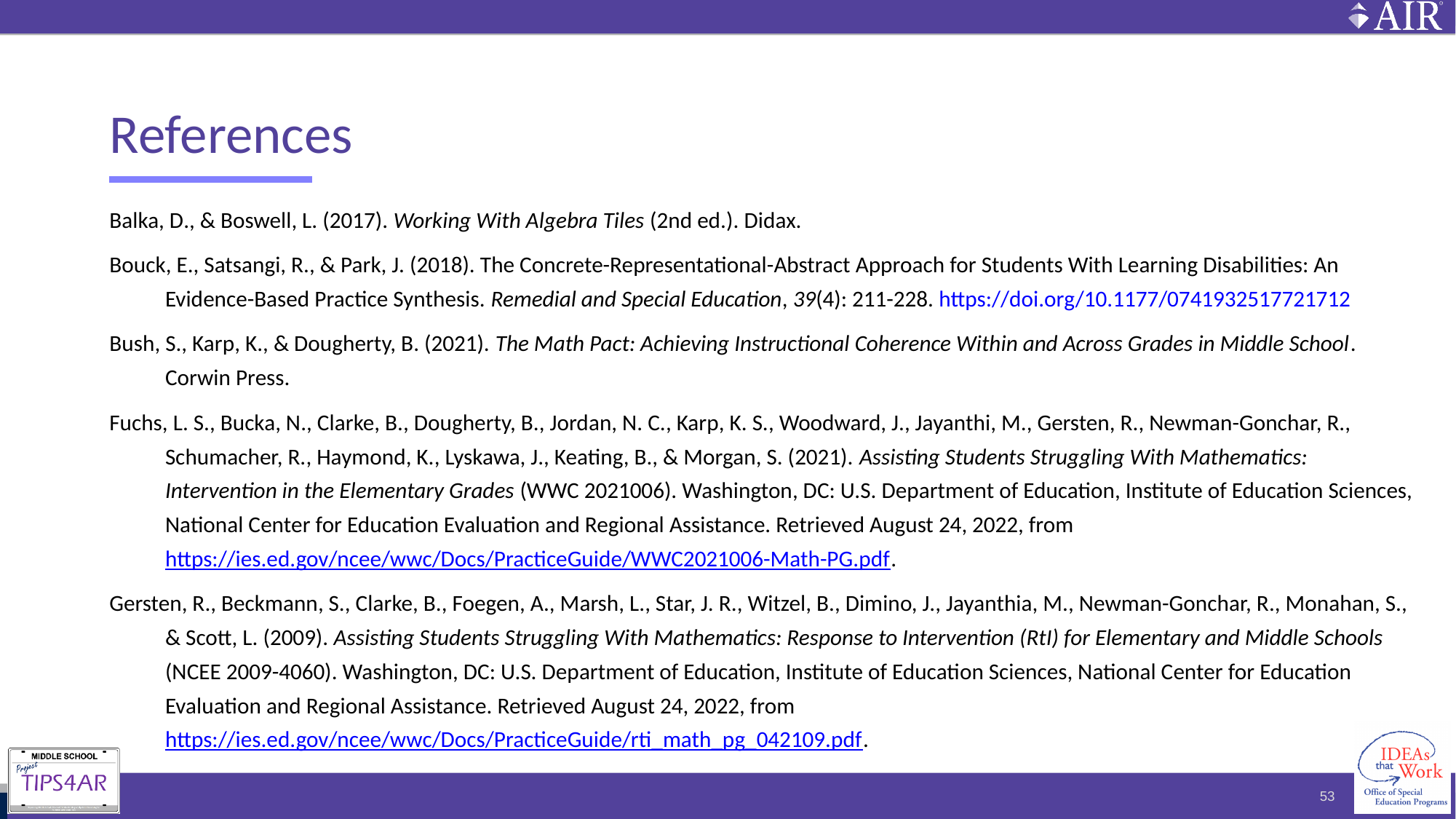

# References
Balka, D., & Boswell, L. (2017). Working With Algebra Tiles (2nd ed.). Didax.
Bouck, E., Satsangi, R., & Park, J. (2018). The Concrete-Representational-Abstract Approach for Students With Learning Disabilities: An Evidence-Based Practice Synthesis. Remedial and Special Education, 39(4): 211-228. https://doi.org/10.1177/0741932517721712
Bush, S., Karp, K., & Dougherty, B. (2021). The Math Pact: Achieving Instructional Coherence Within and Across Grades in Middle School. Corwin Press.
Fuchs, L. S., Bucka, N., Clarke, B., Dougherty, B., Jordan, N. C., Karp, K. S., Woodward, J., Jayanthi, M., Gersten, R., Newman-Gonchar, R., Schumacher, R., Haymond, K., Lyskawa, J., Keating, B., & Morgan, S. (2021). Assisting Students Struggling With Mathematics: Intervention in the Elementary Grades (WWC 2021006). Washington, DC: U.S. Department of Education, Institute of Education Sciences, National Center for Education Evaluation and Regional Assistance. Retrieved August 24, 2022, from https://ies.ed.gov/ncee/wwc/Docs/PracticeGuide/WWC2021006-Math-PG.pdf.
Gersten, R., Beckmann, S., Clarke, B., Foegen, A., Marsh, L., Star, J. R., Witzel, B., Dimino, J., Jayanthia, M., Newman-Gonchar, R., Monahan, S., & Scott, L. (2009). Assisting Students Struggling With Mathematics: Response to Intervention (RtI) for Elementary and Middle Schools (NCEE 2009-4060). Washington, DC: U.S. Department of Education, Institute of Education Sciences, National Center for Education Evaluation and Regional Assistance. Retrieved August 24, 2022, from https://ies.ed.gov/ncee/wwc/Docs/PracticeGuide/rti_math_pg_042109.pdf.